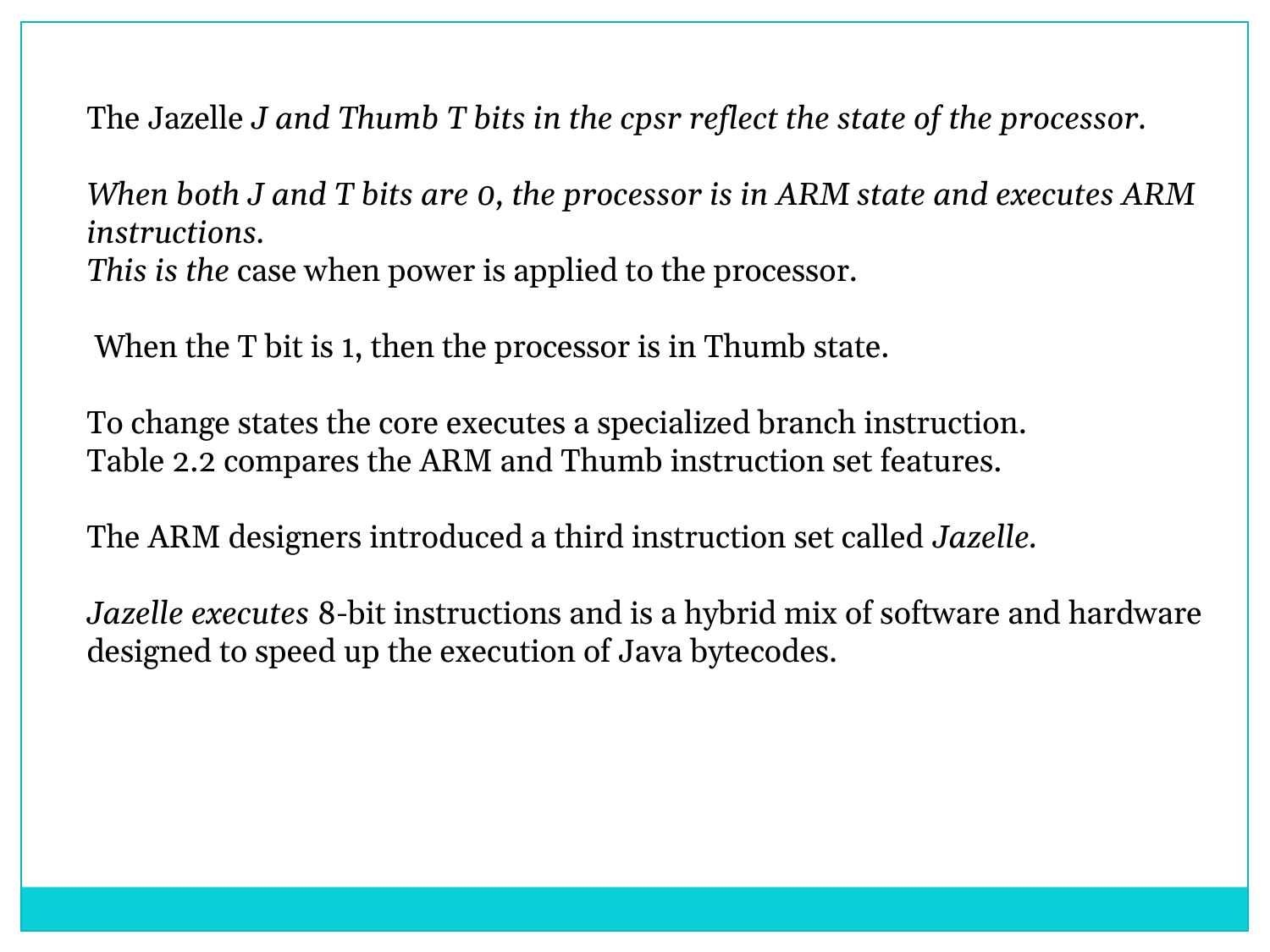

The Jazelle J and Thumb T bits in the cpsr reflect the state of the processor.

When both J and T bits are 0, the processor is in ARM state and executes ARM instructions.
This is the case when power is applied to the processor.

 When the T bit is 1, then the processor is in Thumb state.

To change states the core executes a specialized branch instruction.
Table 2.2 compares the ARM and Thumb instruction set features.

The ARM designers introduced a third instruction set called Jazelle.

Jazelle executes 8-bit instructions and is a hybrid mix of software and hardware designed to speed up the execution of Java bytecodes.